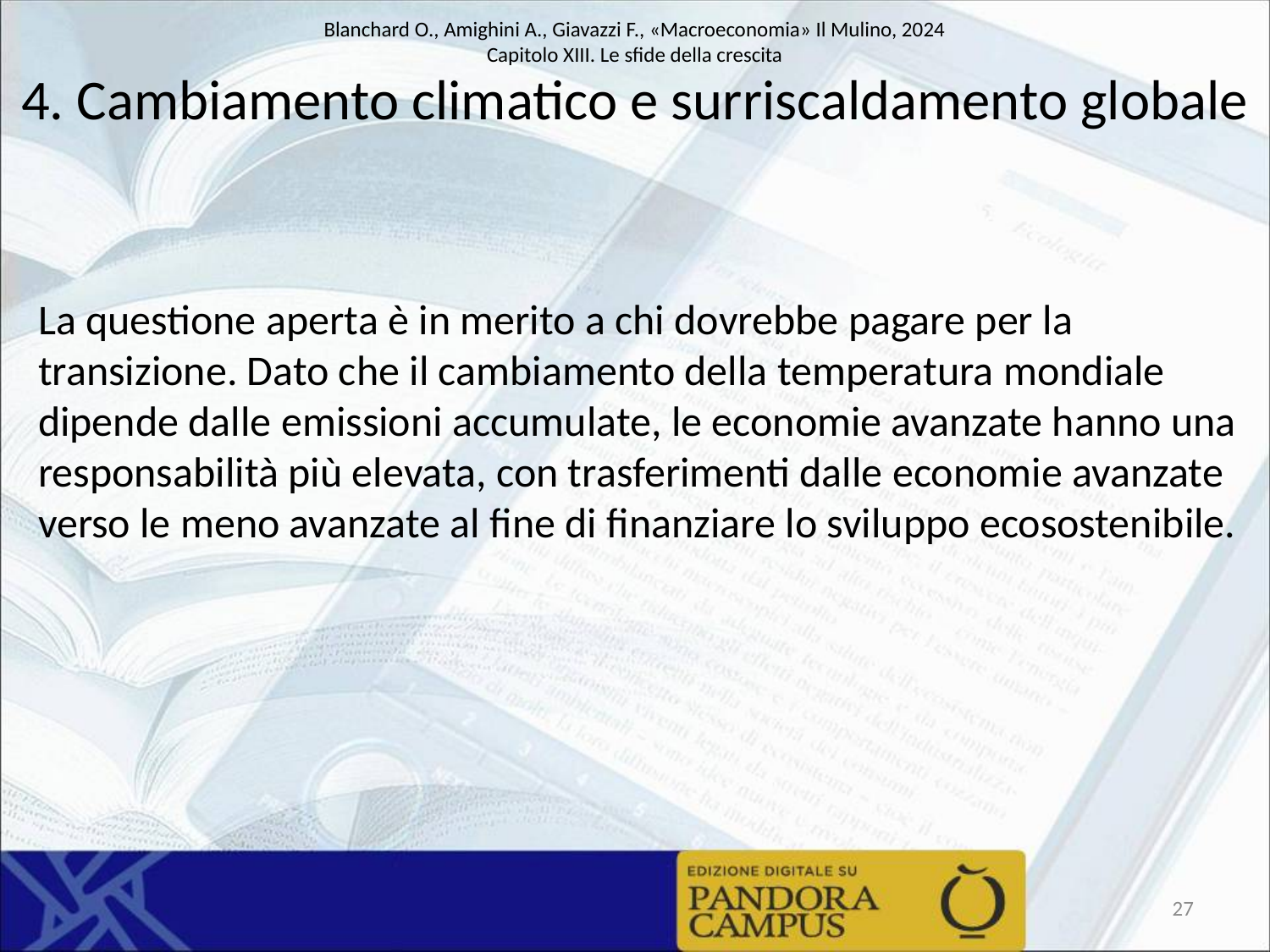

# 4. Cambiamento climatico e surriscaldamento globale
La questione aperta è in merito a chi dovrebbe pagare per la transizione. Dato che il cambiamento della temperatura mondiale dipende dalle emissioni accumulate, le economie avanzate hanno una responsabilità più elevata, con trasferimenti dalle economie avanzate verso le meno avanzate al fine di finanziare lo sviluppo ecosostenibile.

27